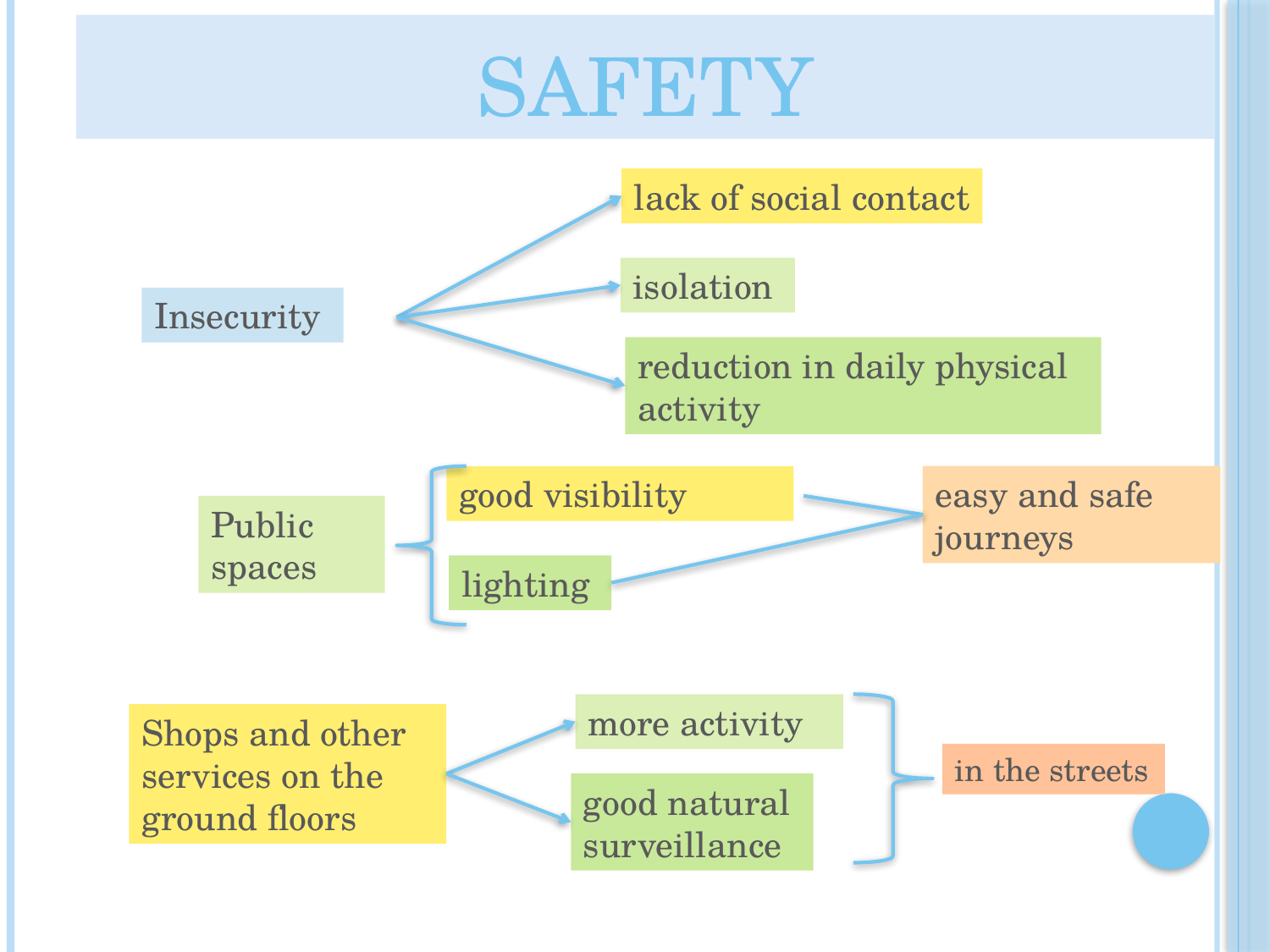

# Safety
lack of social contact
isolation
Insecurity
reduction in daily physical activity

good visibility
easy and safe journeys
Public
spaces
lighting
more activity

Shops and other services on the ground floors
in the streets
good natural
surveillance